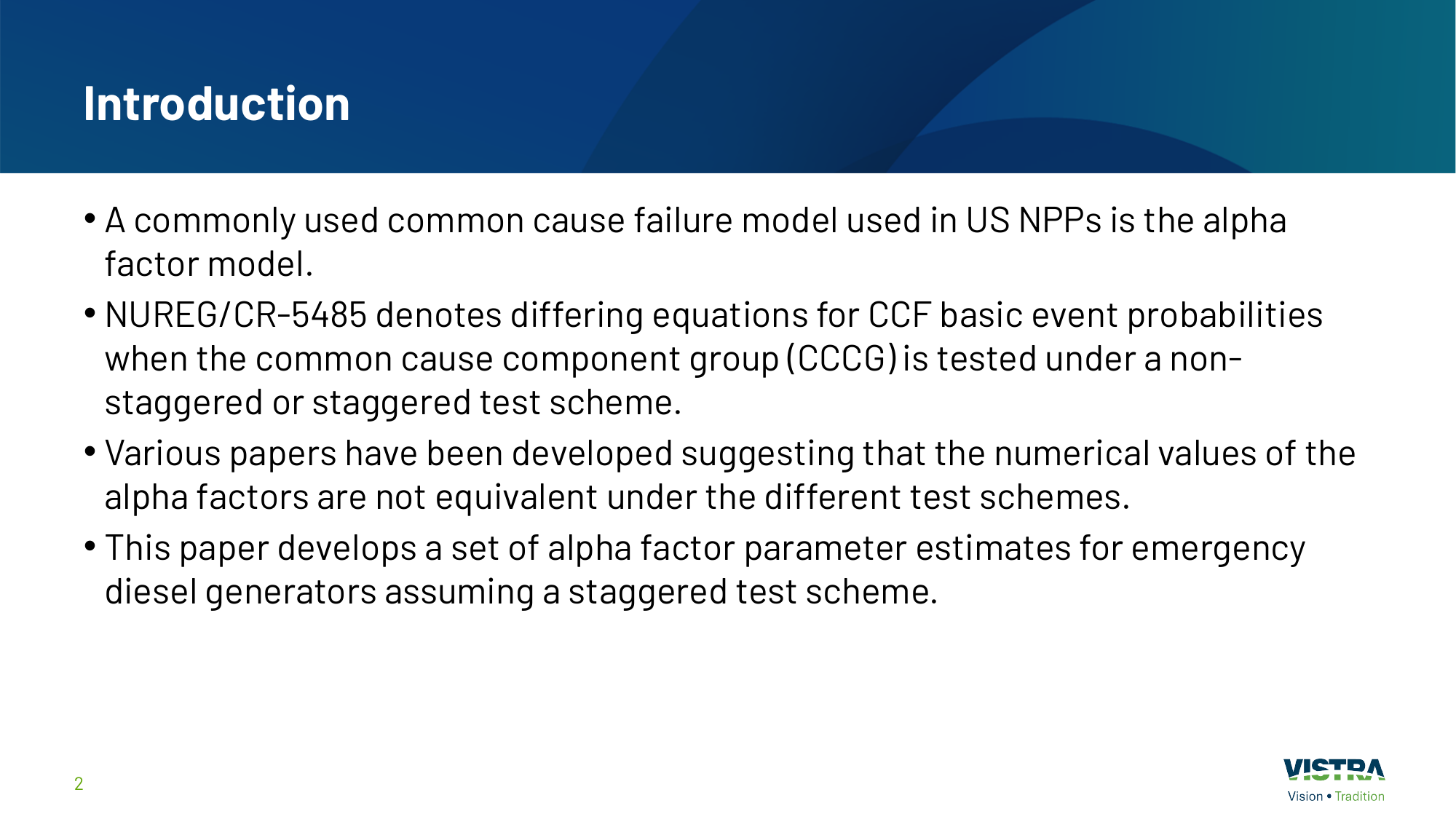

# Introduction
A commonly used common cause failure model used in US NPPs is the alpha factor model.
NUREG/CR-5485 denotes differing equations for CCF basic event probabilities when the common cause component group (CCCG) is tested under a non-staggered or staggered test scheme.
Various papers have been developed suggesting that the numerical values of the alpha factors are not equivalent under the different test schemes.
This paper develops a set of alpha factor parameter estimates for emergency diesel generators assuming a staggered test scheme.